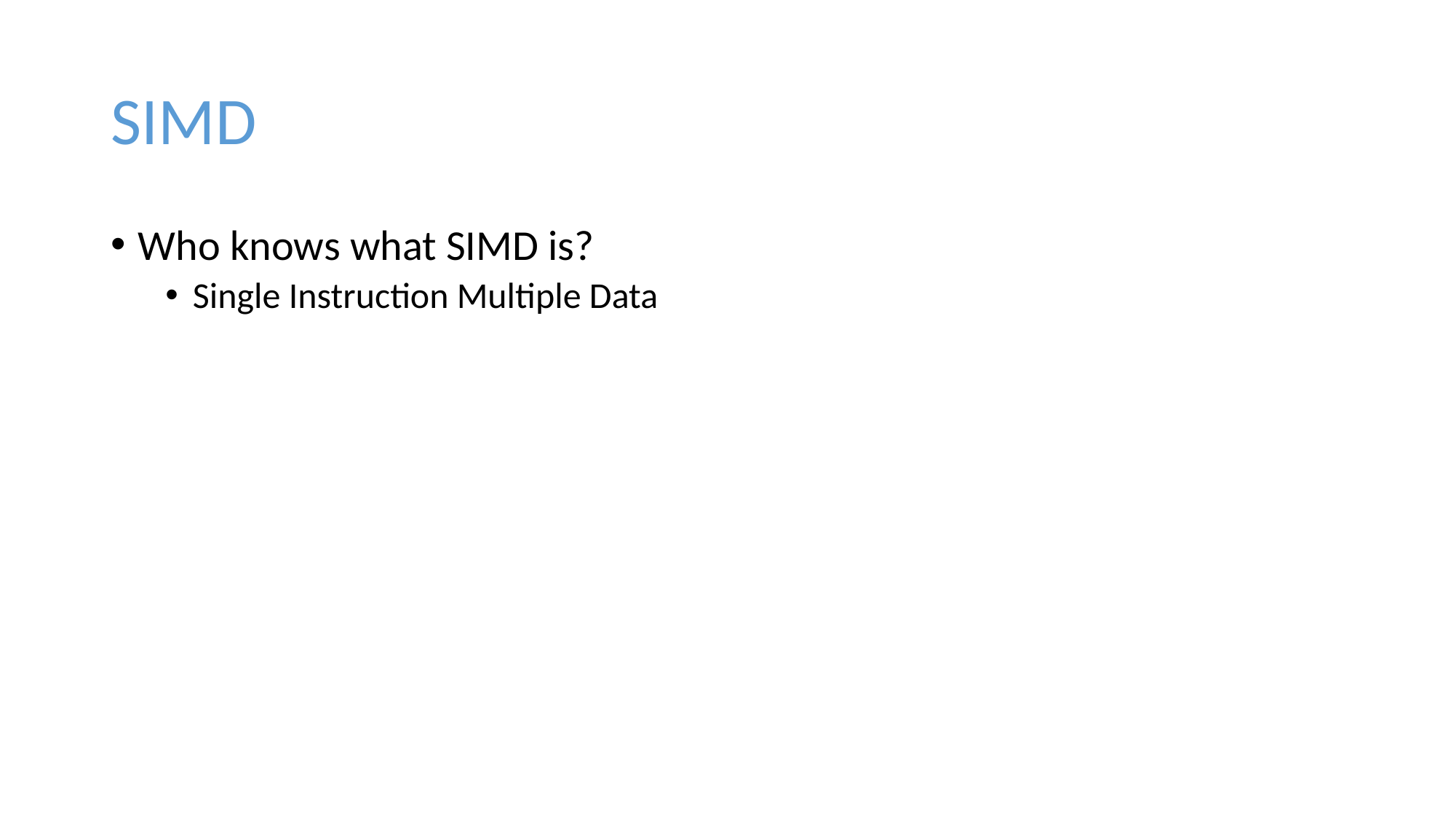

# SIMD
Who knows what SIMD is?
Single Instruction Multiple Data